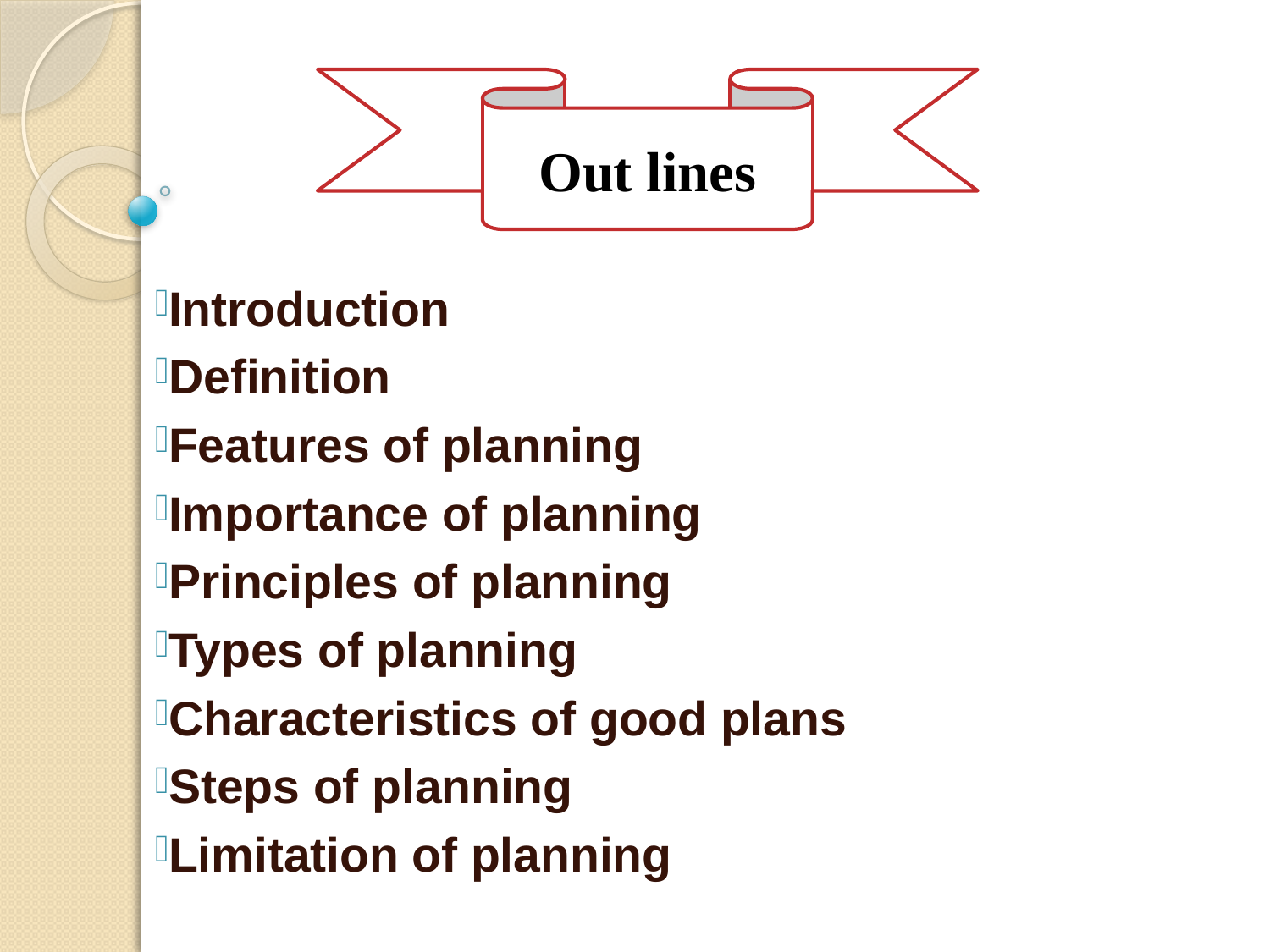

Out lines
Introduction
Definition
Features of planning
Importance of planning
Principles of planning
Types of planning
Characteristics of good plans
Steps of planning
Limitation of planning